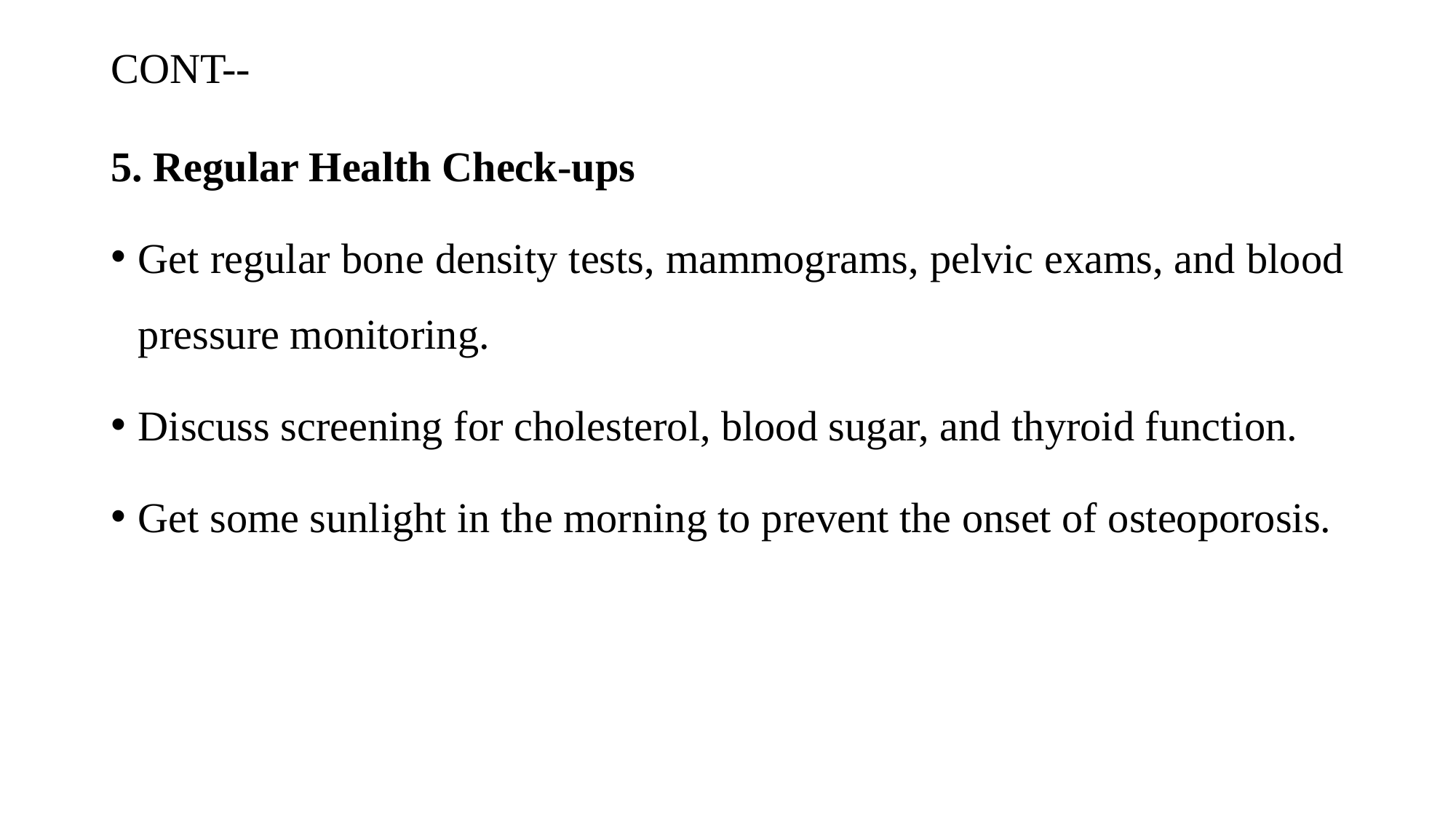

# CONT--
5. Regular Health Check-ups
Get regular bone density tests, mammograms, pelvic exams, and blood pressure monitoring.
Discuss screening for cholesterol, blood sugar, and thyroid function.
Get some sunlight in the morning to prevent the onset of osteoporosis.